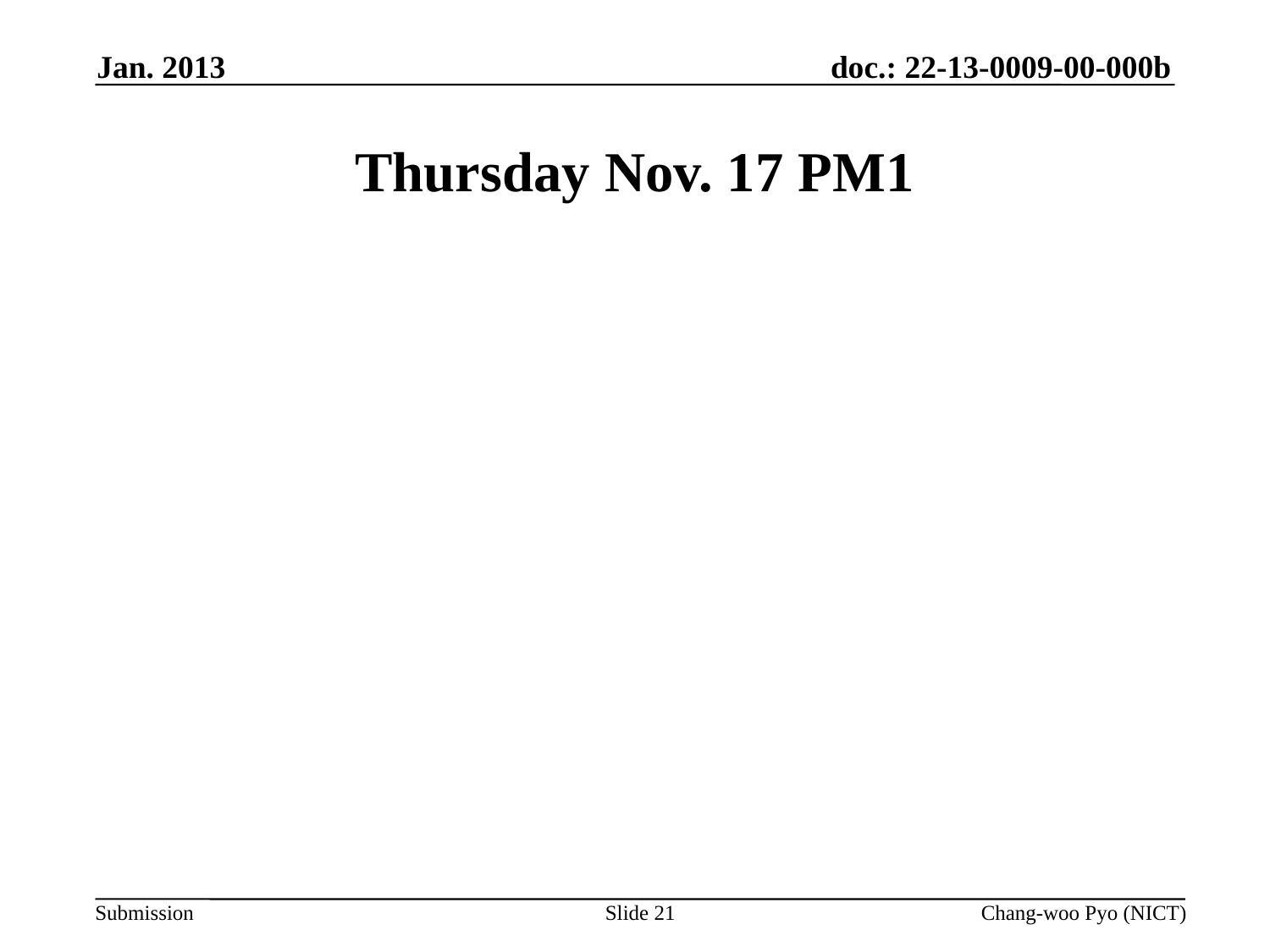

Jan. 2013
# Thursday Nov. 17 PM1

Slide 21
Chang-woo Pyo (NICT)